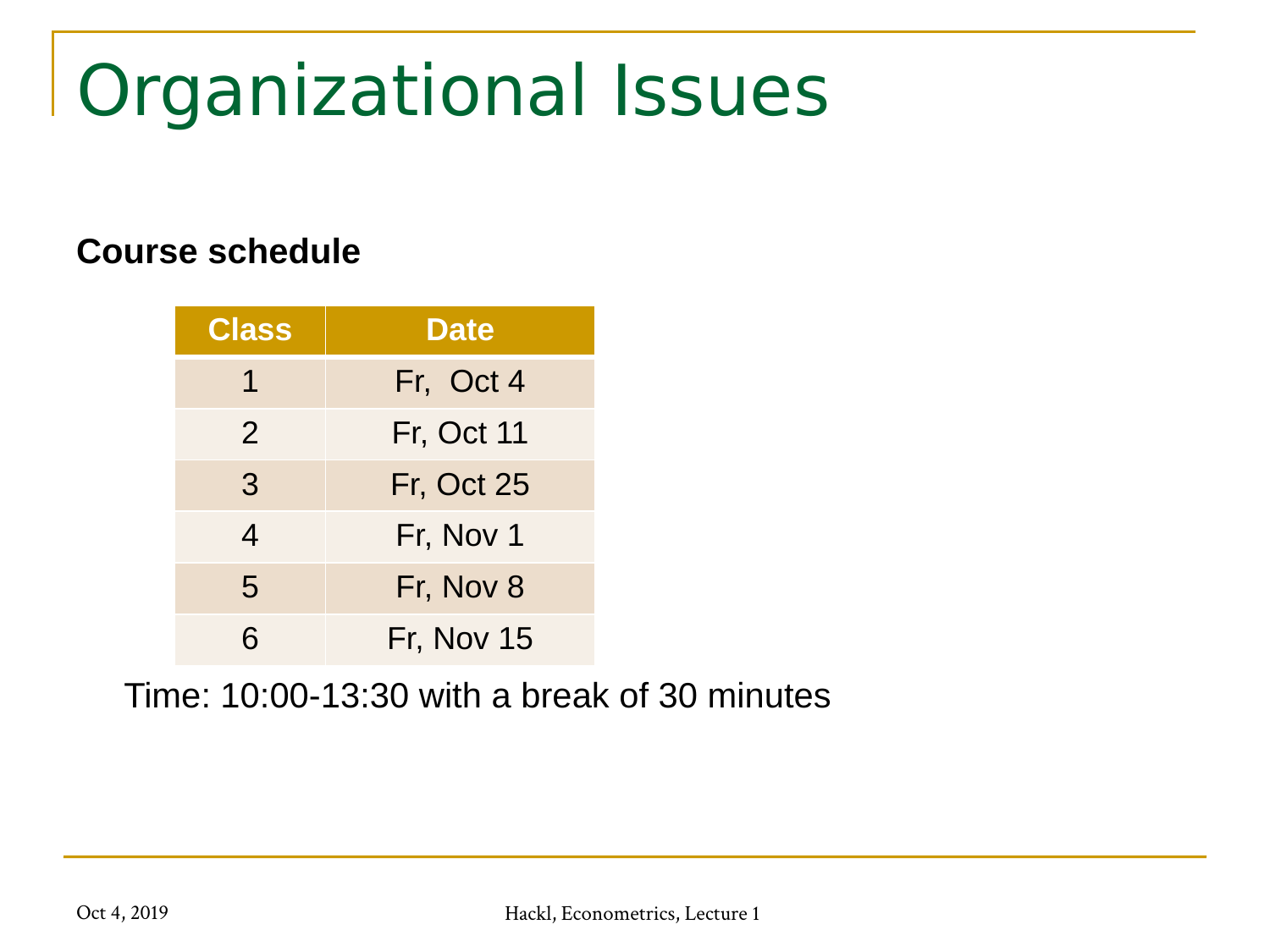

# Organizational Issues
Course schedule

	Time: 10:00-13:30 with a break of 30 minutes

| Class | Date |
| --- | --- |
| 1 | Fr, Oct 4 |
| 2 | Fr, Oct 11 |
| 3 | Fr, Oct 25 |
| 4 | Fr, Nov 1 |
| 5 | Fr, Nov 8 |
| 6 | Fr, Nov 15 |
Oct 4, 2019
Hackl, Econometrics, Lecture 1